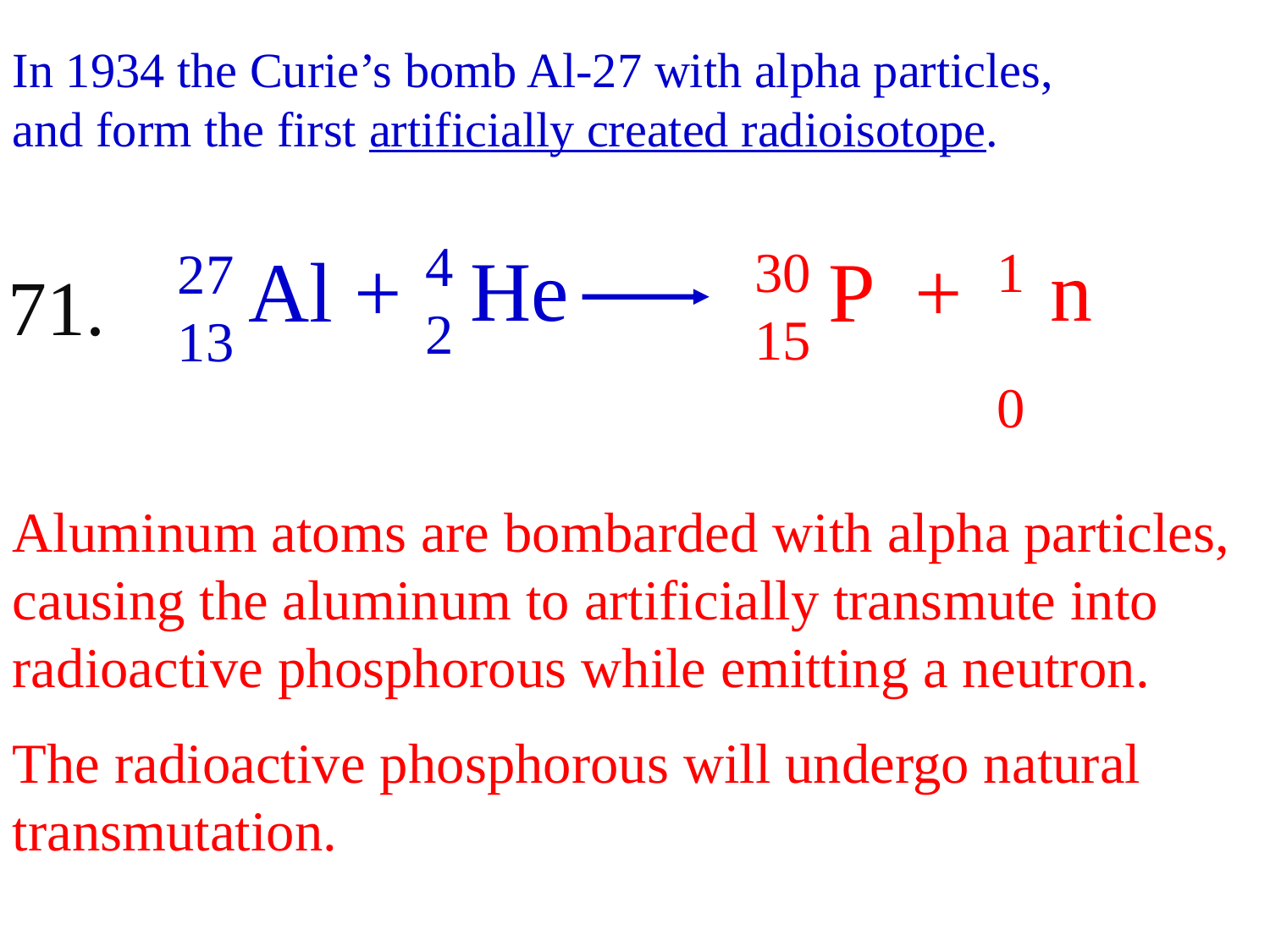

In 1934 the Curie’s bomb Al-27 with alpha particles,
and form the first artificially created radioisotope.
4
2
30
15
1
0
He
n
Al +
P  +
27
13
71.

Aluminum atoms are bombarded with alpha particles, causing the aluminum to artificially transmute into radioactive phosphorous while emitting a neutron.
The radioactive phosphorous will undergo natural transmutation.